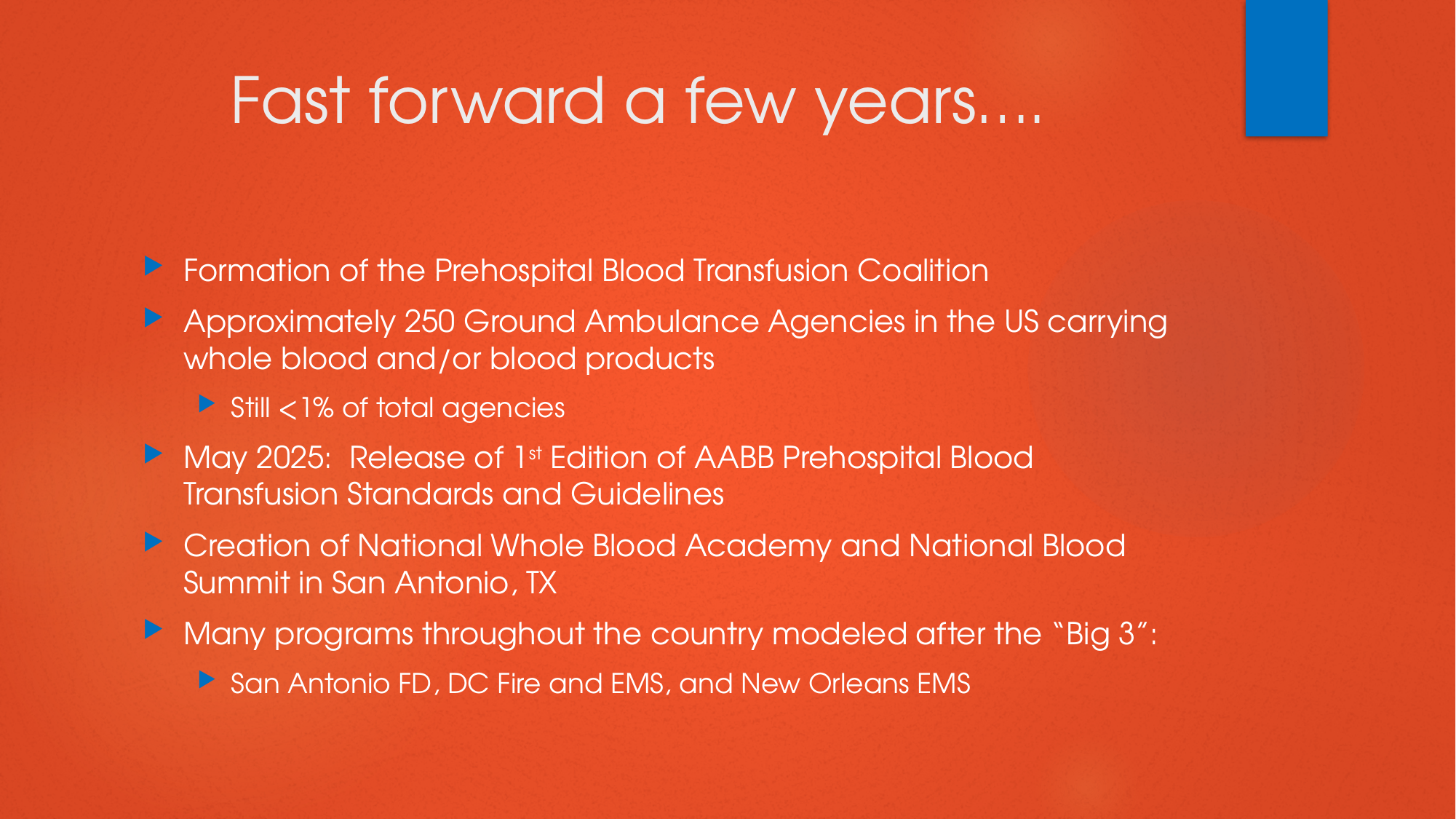

# Fast forward a few years….
Formation of the Prehospital Blood Transfusion Coalition
Approximately 250 Ground Ambulance Agencies in the US carrying whole blood and/or blood products
Still <1% of total agencies
May 2025:  Release of 1st Edition of AABB Prehospital Blood Transfusion Standards and Guidelines
Creation of National Whole Blood Academy and National Blood Summit in San Antonio, TX
Many programs throughout the country modeled after the “Big 3”:
San Antonio FD, DC Fire and EMS, and New Orleans EMS